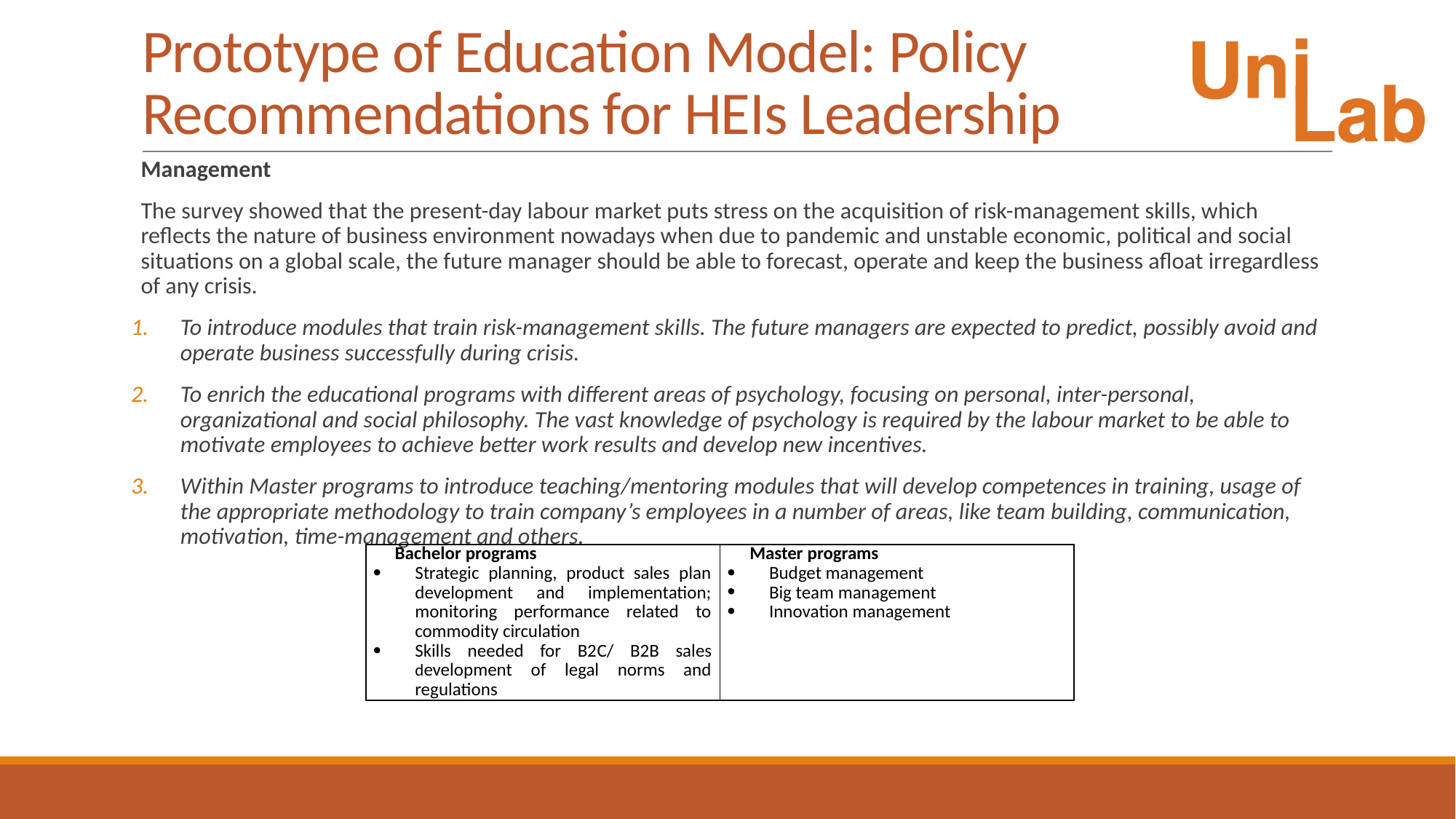

# Prototype of Education Model: Policy Recommendations for HEIs Leadership
Management
The survey showed that the present-day labour market puts stress on the acquisition of risk-management skills, which reflects the nature of business environment nowadays when due to pandemic and unstable economic, political and social situations on a global scale, the future manager should be able to forecast, operate and keep the business afloat irregardless of any crisis.
To introduce modules that train risk-management skills. The future managers are expected to predict, possibly avoid and operate business successfully during crisis.
To enrich the educational programs with different areas of psychology, focusing on personal, inter-personal, organizational and social philosophy. The vast knowledge of psychology is required by the labour market to be able to motivate employees to achieve better work results and develop new incentives.
Within Master programs to introduce teaching/mentoring modules that will develop competences in training, usage of the appropriate methodology to train company’s employees in a number of areas, like team building, communication, motivation, time-management and others.

| Bachelor programs Strategic planning, product sales plan development and implementation; monitoring performance related to commodity circulation Skills needed for B2С/ B2B sales development of legal norms and regulations | Master programs Budget management Big team management Innovation management |
| --- | --- |